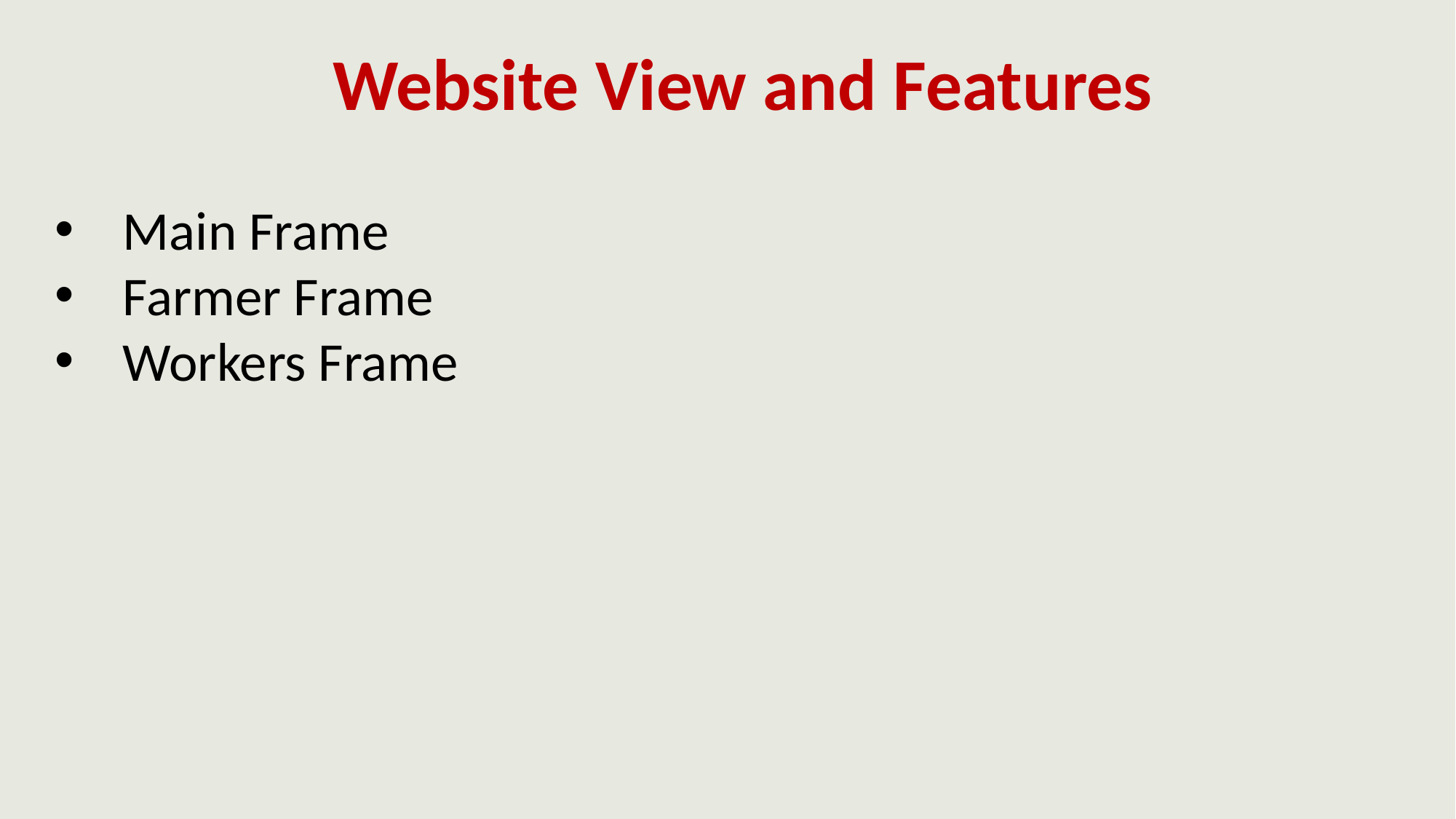

Website View and Features
Main Frame
Farmer Frame
Workers Frame